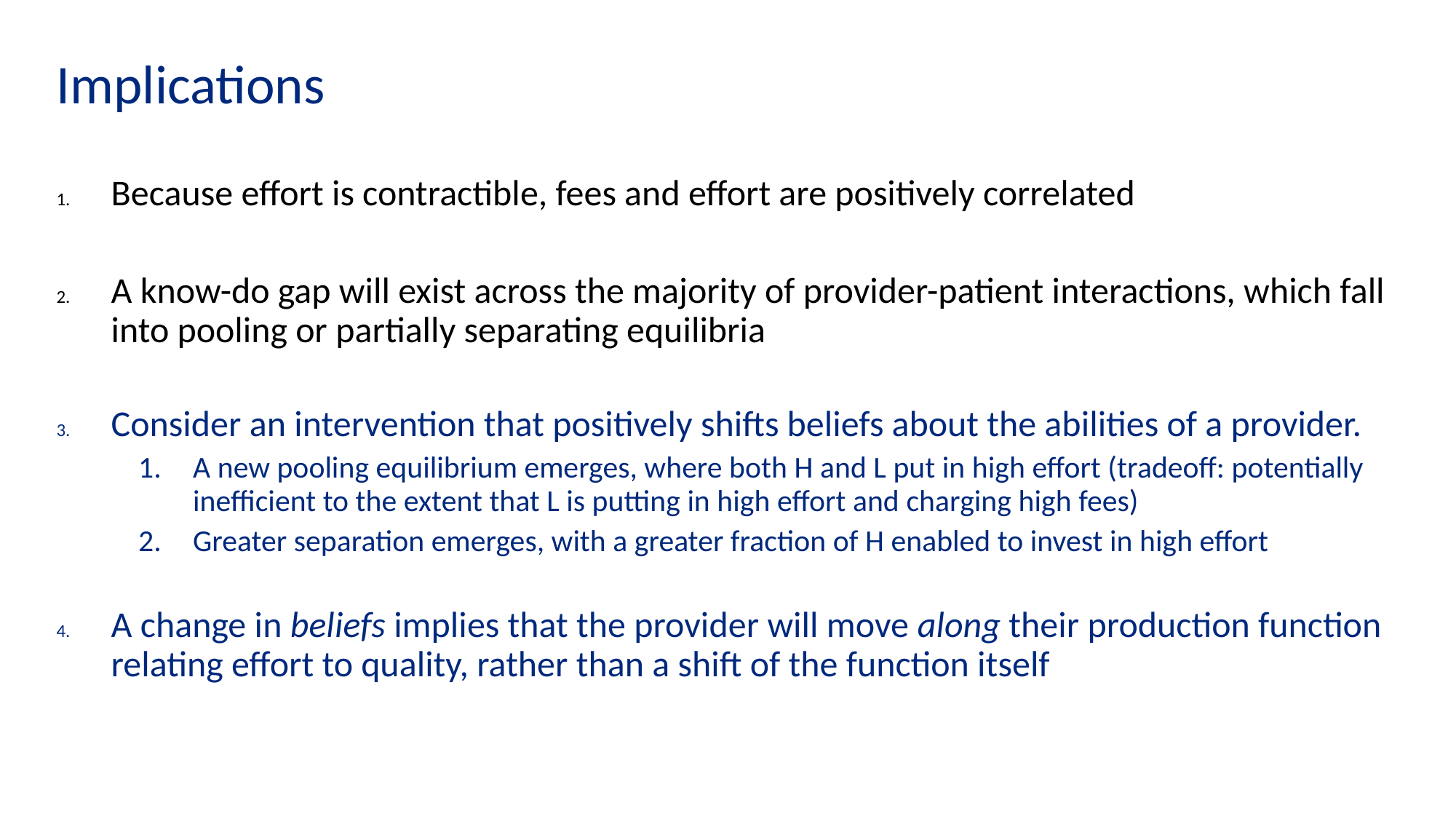

# Implications
Because effort is contractible, fees and effort are positively correlated
A know-do gap will exist across the majority of provider-patient interactions, which fall into pooling or partially separating equilibria
Consider an intervention that positively shifts beliefs about the abilities of a provider.
A new pooling equilibrium emerges, where both H and L put in high effort (tradeoff: potentially inefficient to the extent that L is putting in high effort and charging high fees)
Greater separation emerges, with a greater fraction of H enabled to invest in high effort
A change in beliefs implies that the provider will move along their production function relating effort to quality, rather than a shift of the function itself